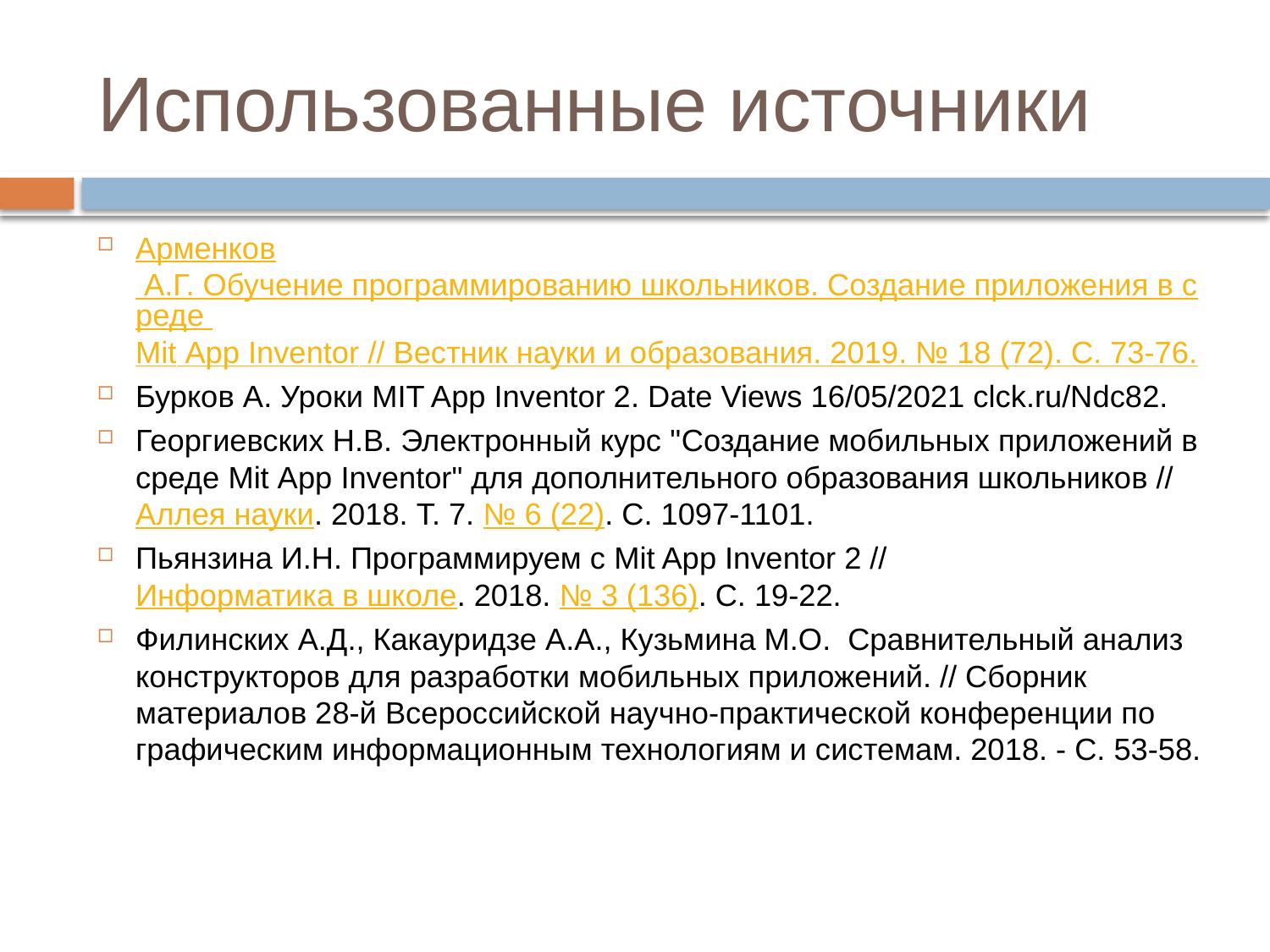

# Использованные источники
Арменков А.Г. Обучение программированию школьников. Создание приложения в среде Mit App Inventor // Вестник науки и образования. 2019. № 18 (72). С. 73-76.
Бурков А. Уроки MIT App Inventor 2. Date Views 16/05/2021 clck.ru/Ndc82.
Георгиевских Н.В. Электронный курс "Cоздание мобильных приложений в среде Mit App Inventor" для дополнительного образования школьников // Аллея науки. 2018. Т. 7. № 6 (22). С. 1097-1101.
Пьянзина И.Н. Программируем с Mit App Inventor 2 // Информатика в школе. 2018. № 3 (136). С. 19-22.
Филинских А.Д., Какауридзе А.А., Кузьмина М.О.  Cравнительный анализ конструкторов для разработки мобильных приложений. // Сборник материалов 28-й Всероссийской научно-практической конференции по графическим информационным технологиям и системам. 2018. - С. 53-58.